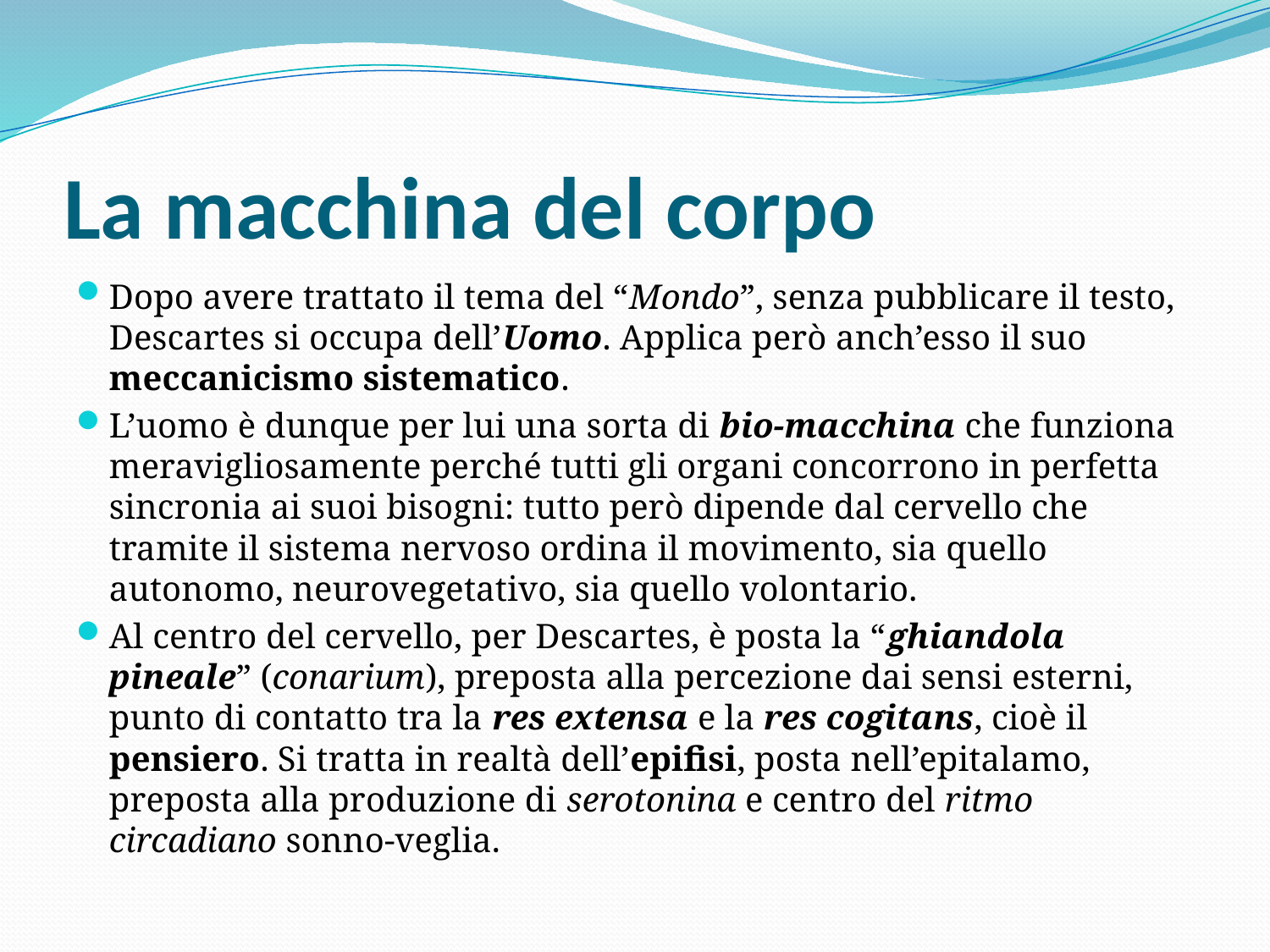

# La macchina del corpo
Dopo avere trattato il tema del “Mondo”, senza pubblicare il testo, Descartes si occupa dell’Uomo. Applica però anch’esso il suo meccanicismo sistematico.
L’uomo è dunque per lui una sorta di bio-macchina che funziona meravigliosamente perché tutti gli organi concorrono in perfetta sincronia ai suoi bisogni: tutto però dipende dal cervello che tramite il sistema nervoso ordina il movimento, sia quello autonomo, neurovegetativo, sia quello volontario.
Al centro del cervello, per Descartes, è posta la “ghiandola pineale” (conarium), preposta alla percezione dai sensi esterni, punto di contatto tra la res extensa e la res cogitans, cioè il pensiero. Si tratta in realtà dell’epifisi, posta nell’epitalamo, preposta alla produzione di serotonina e centro del ritmo circadiano sonno-veglia.